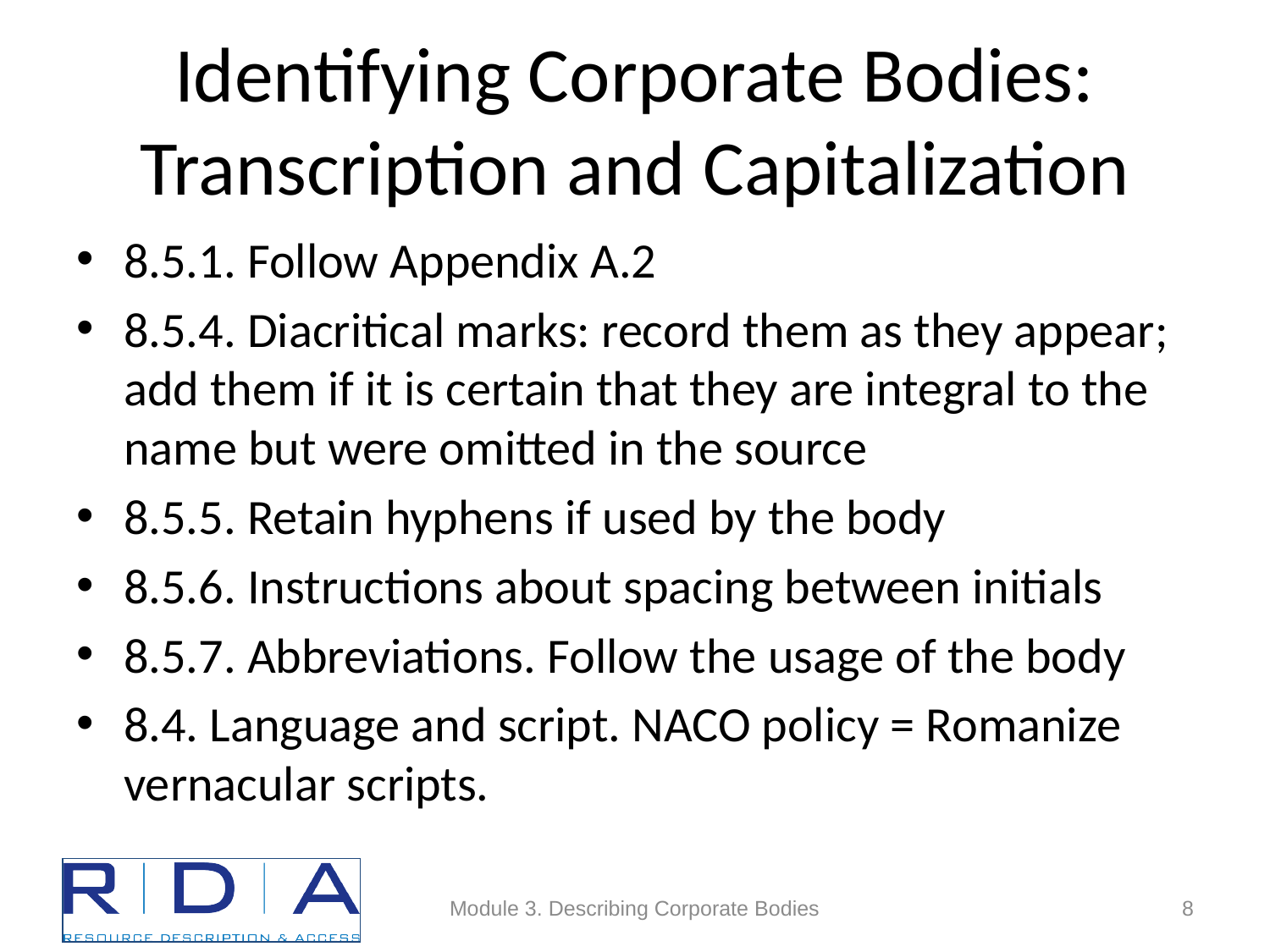

# Identifying Corporate Bodies: Transcription and Capitalization
8.5.1. Follow Appendix A.2
8.5.4. Diacritical marks: record them as they appear; add them if it is certain that they are integral to the name but were omitted in the source
8.5.5. Retain hyphens if used by the body
8.5.6. Instructions about spacing between initials
8.5.7. Abbreviations. Follow the usage of the body
8.4. Language and script. NACO policy = Romanize vernacular scripts.
Module 3. Describing Corporate Bodies
8